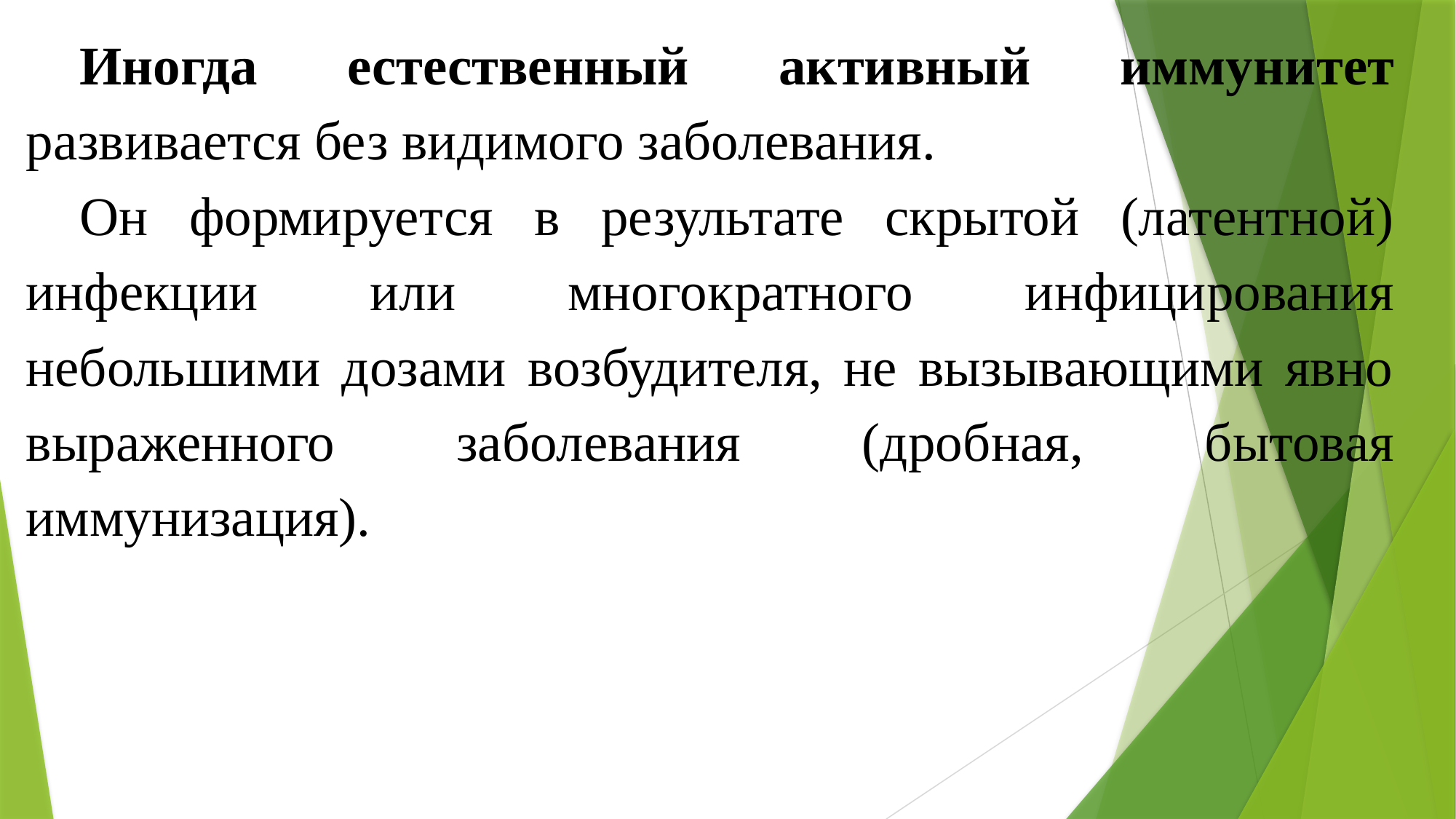

Иногда естественный активный иммуни­тет развивается без видимого заболевания.
Он формирует­ся в результате скрытой (латентной) инфекции или много­кратного инфицирования небольшими дозами возбудителя, не вызывающими явно выраженного заболевания (дроб­ная, бытовая иммунизация).